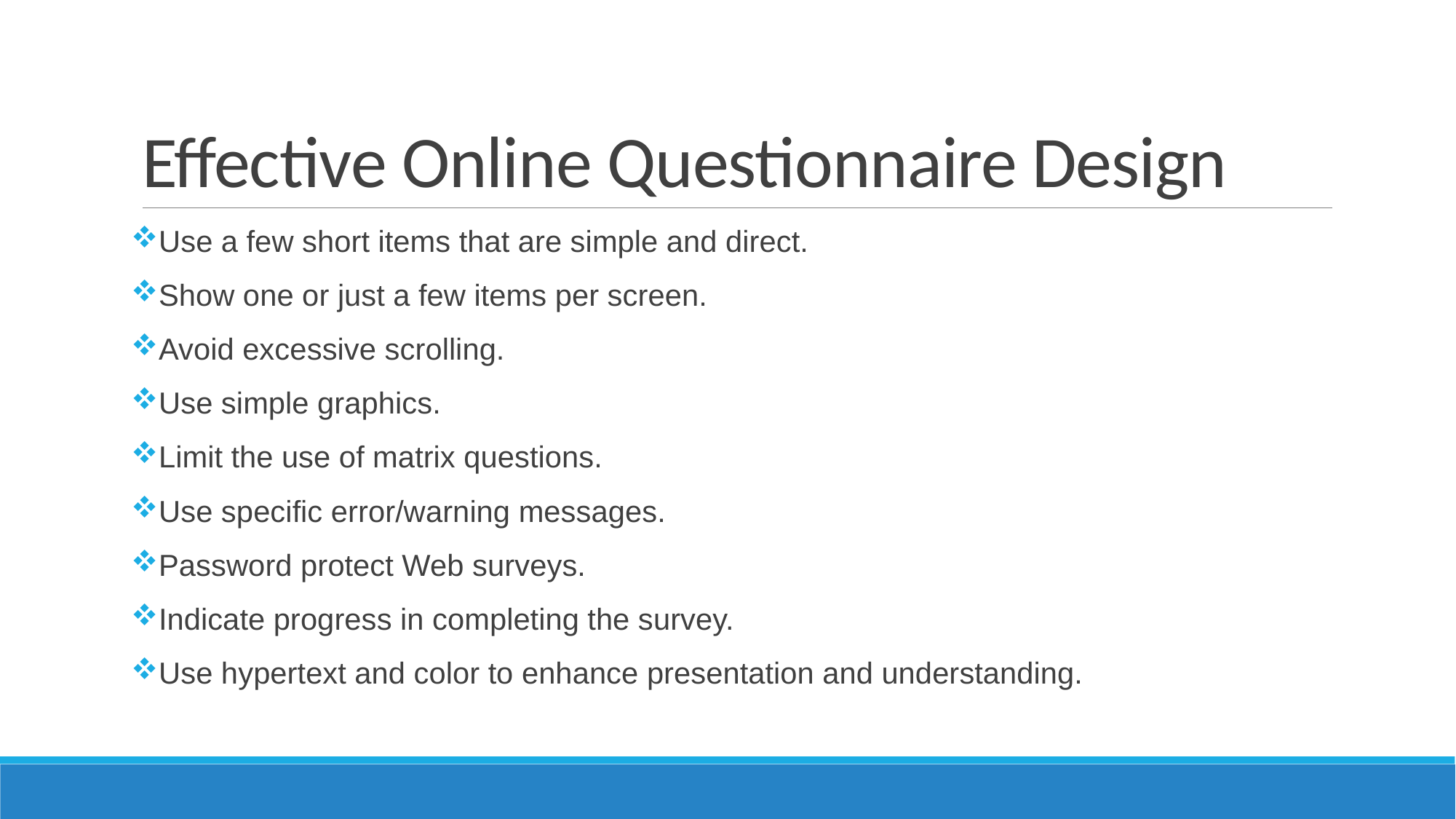

# Effective Online Questionnaire Design
Use a few short items that are simple and direct.
Show one or just a few items per screen.
Avoid excessive scrolling.
Use simple graphics.
Limit the use of matrix questions.
Use specific error/warning messages.
Password protect Web surveys.
Indicate progress in completing the survey.
Use hypertext and color to enhance presentation and understanding.